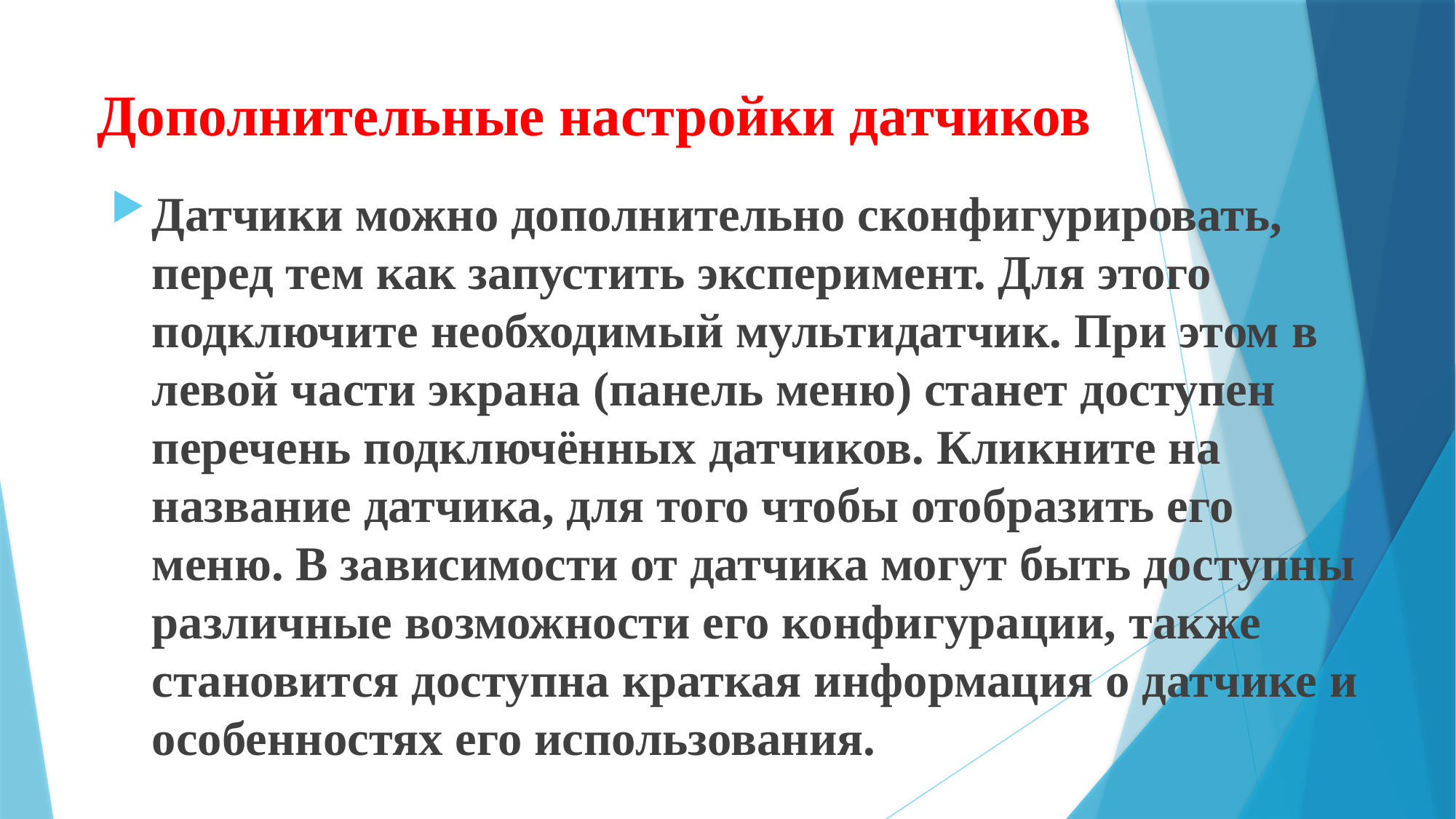

# Дополнительные настройки датчиков
Датчики можно дополнительно сконфигурировать, перед тем как запустить эксперимент. Для этого подключите необходимый мультидатчик. При этом в левой части экрана (панель меню) станет доступен перечень подключённых датчиков. Кликните на название датчика, для того чтобы отобразить его меню. В зависимости от датчика могут быть доступны различные возможности его конфигурации, также становится доступна краткая информация о датчике и особенностях его использования.